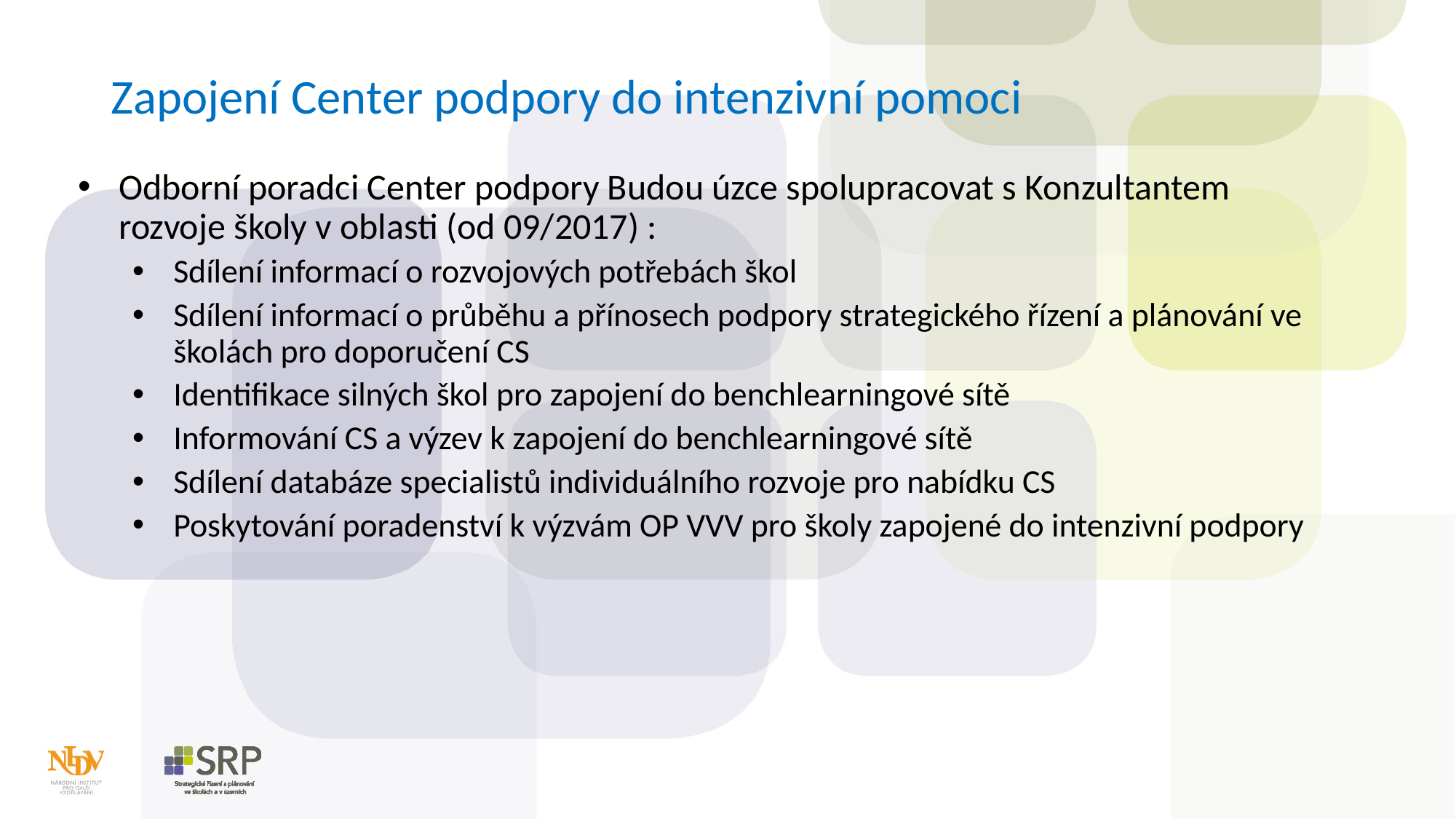

# Zapojení Center podpory do intenzivní pomoci
Odborní poradci Center podpory Budou úzce spolupracovat s Konzultantem rozvoje školy v oblasti (od 09/2017) :
Sdílení informací o rozvojových potřebách škol
Sdílení informací o průběhu a přínosech podpory strategického řízení a plánování ve školách pro doporučení CS
Identifikace silných škol pro zapojení do benchlearningové sítě
Informování CS a výzev k zapojení do benchlearningové sítě
Sdílení databáze specialistů individuálního rozvoje pro nabídku CS
Poskytování poradenství k výzvám OP VVV pro školy zapojené do intenzivní podpory